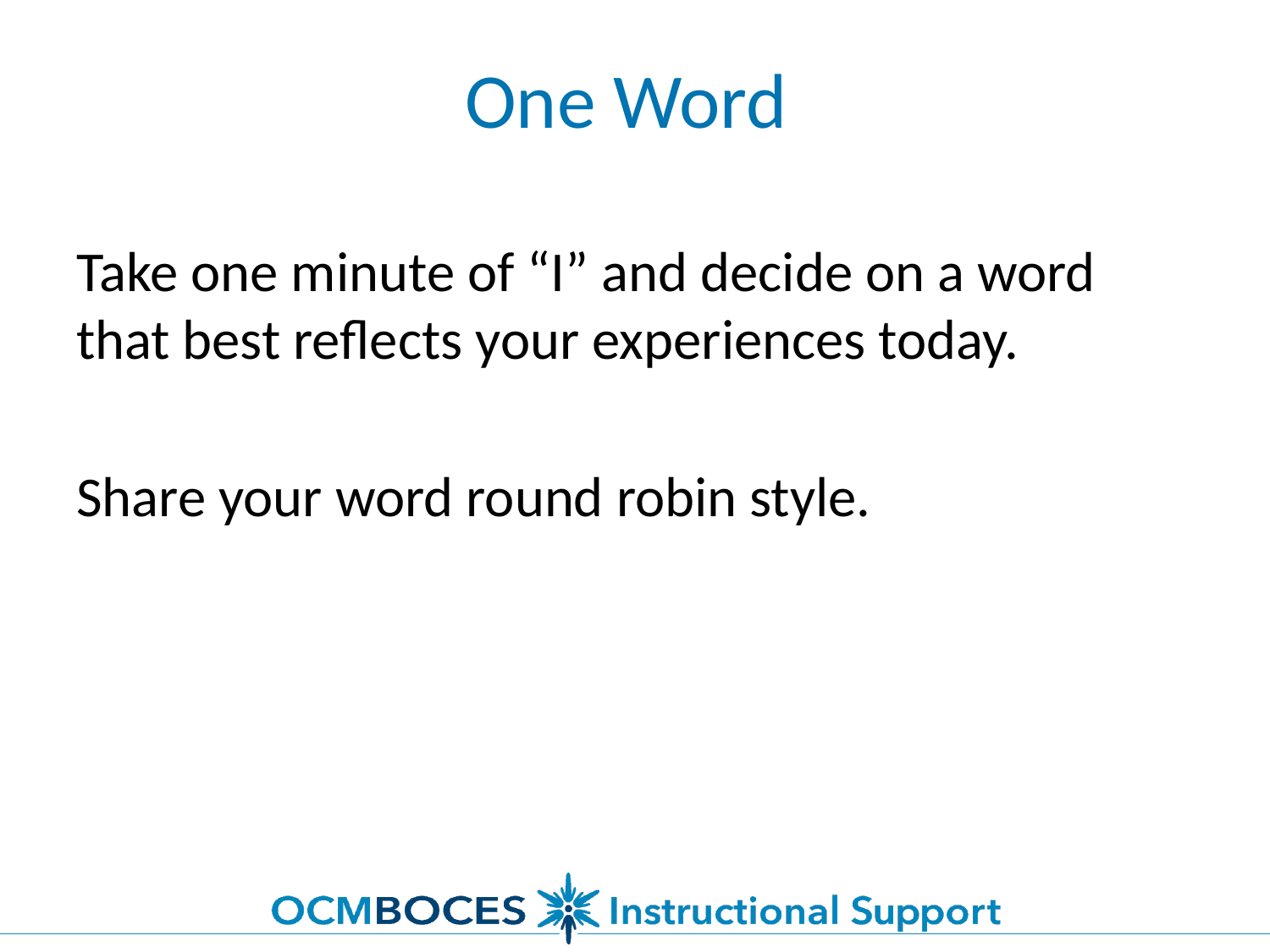

# One Word
Take one minute of “I” and decide on a word that best reflects your experiences today.

Share your word round robin style.